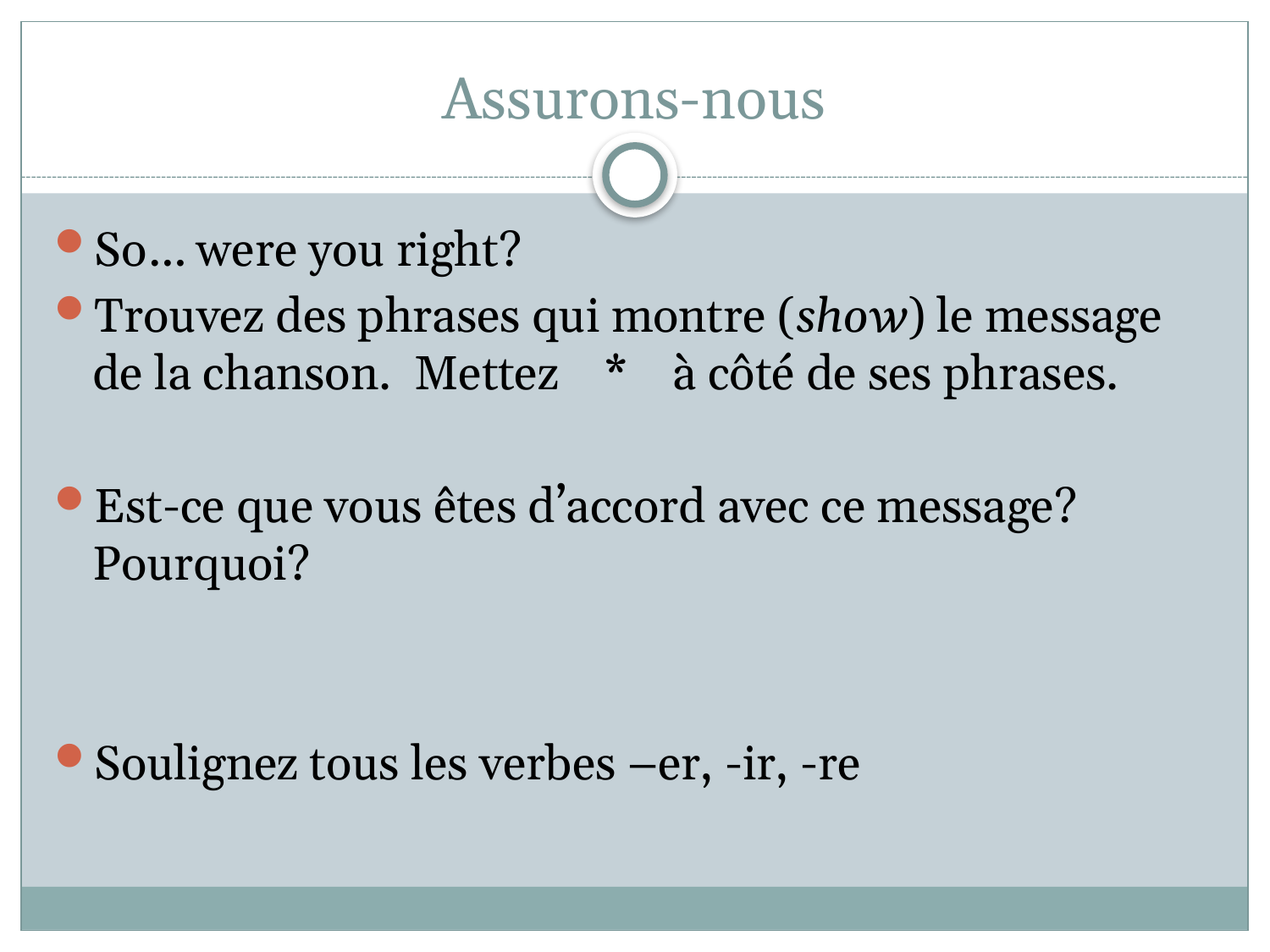

# Assurons-nous
So… were you right?
Trouvez des phrases qui montre (show) le message de la chanson.  Mettez    *    à côté de ses phrases.

Est-ce que vous êtes d’accord avec ce message?  Pourquoi?

Soulignez tous les verbes –er, -ir, -re